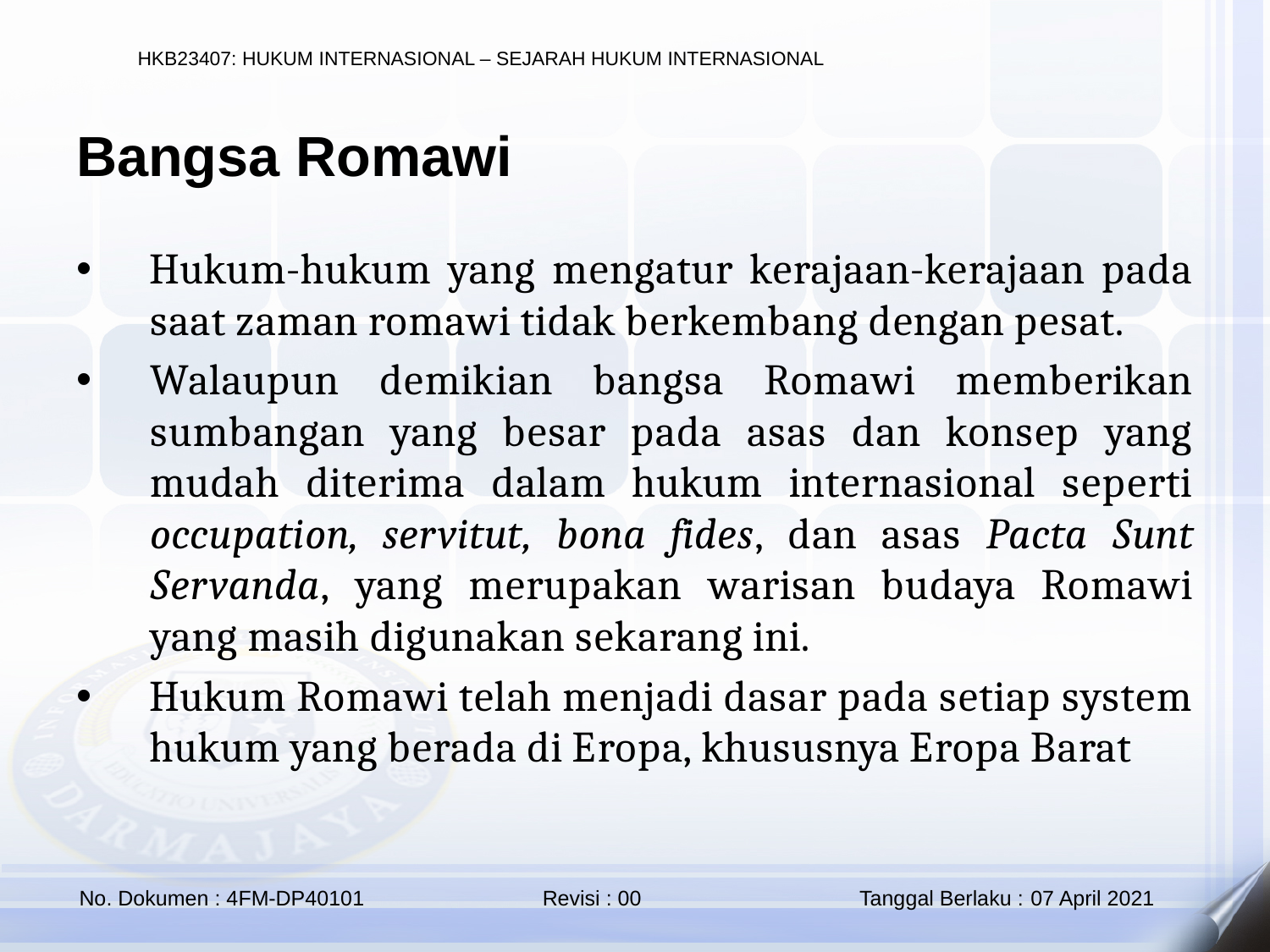

Bangsa Romawi
Hukum-hukum yang mengatur kerajaan-kerajaan pada saat zaman romawi tidak berkembang dengan pesat.
Walaupun demikian bangsa Romawi memberikan sumbangan yang besar pada asas dan konsep yang mudah diterima dalam hukum internasional seperti occupation, servitut, bona fides, dan asas Pacta Sunt Servanda, yang merupakan warisan budaya Romawi yang masih digunakan sekarang ini.
Hukum Romawi telah menjadi dasar pada setiap system hukum yang berada di Eropa, khususnya Eropa Barat